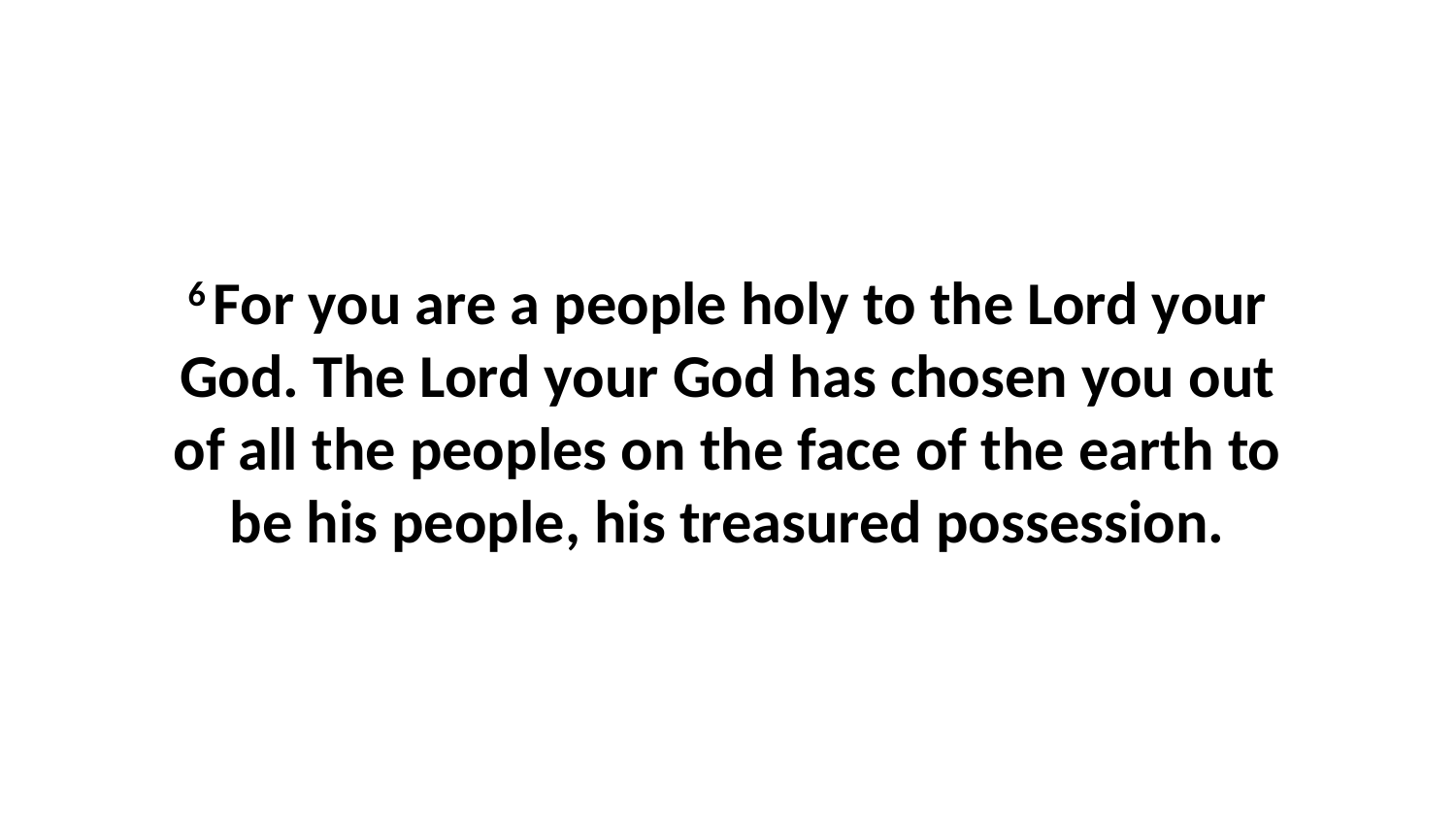

6 For you are a people holy to the Lord your God. The Lord your God has chosen you out of all the peoples on the face of the earth to be his people, his treasured possession.